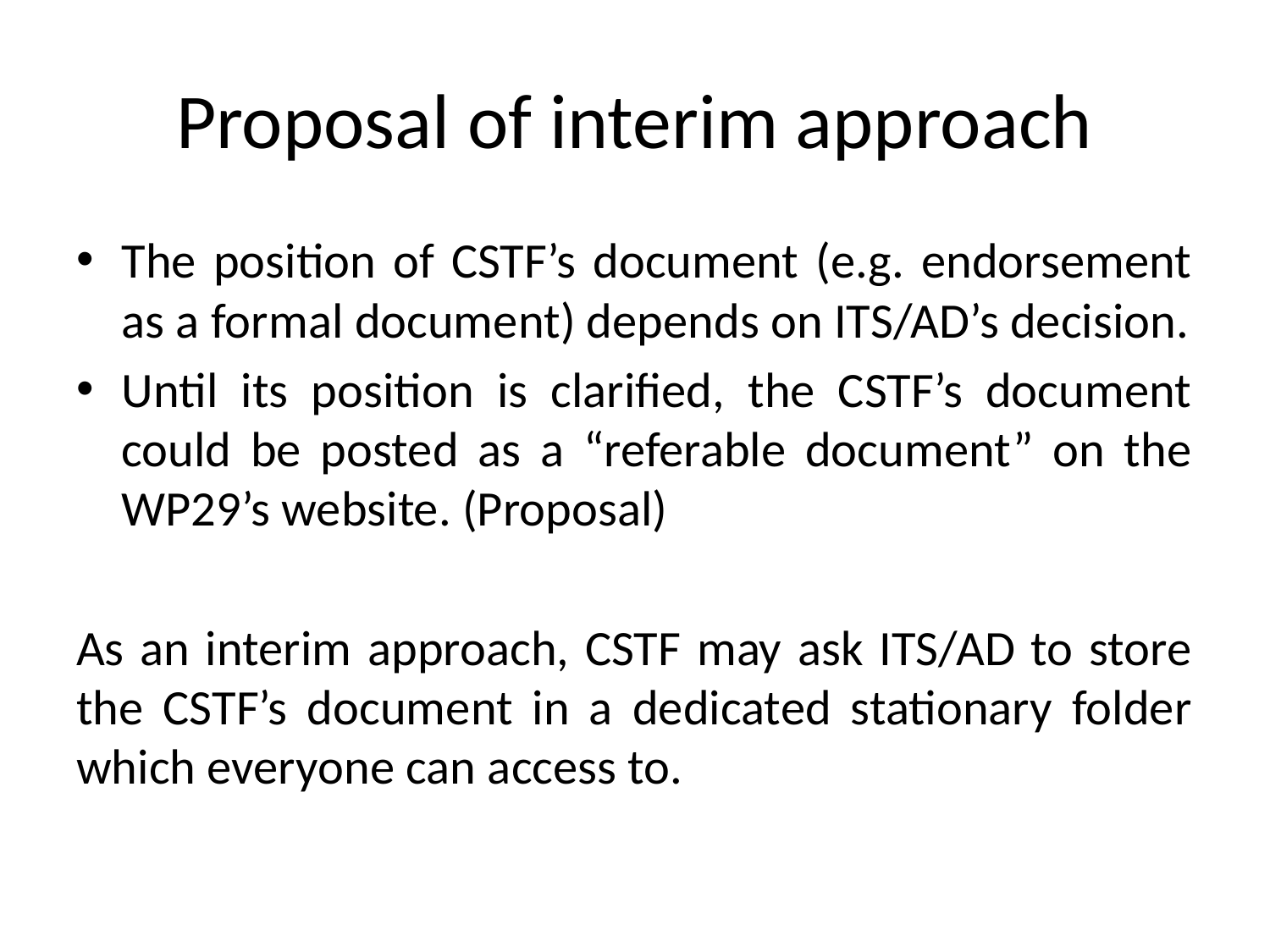

# Proposal of interim approach
The position of CSTF’s document (e.g. endorsement as a formal document) depends on ITS/AD’s decision.
Until its position is clarified, the CSTF’s document could be posted as a “referable document” on the WP29’s website. (Proposal)

As an interim approach, CSTF may ask ITS/AD to store the CSTF’s document in a dedicated stationary folder which everyone can access to.